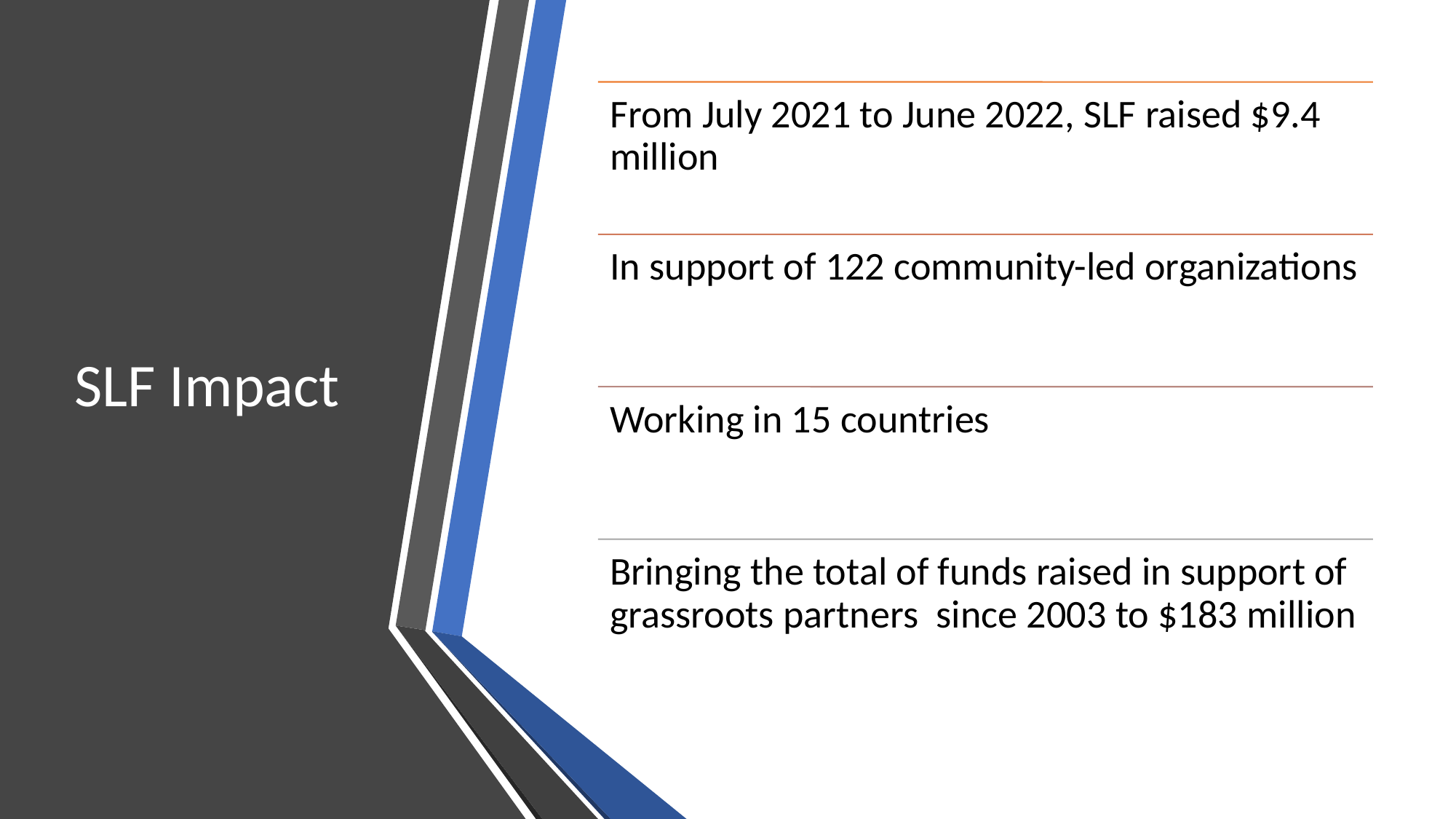

# SLF Impact
From July 2021 to June 2022, SLF raised $9.4 million
In support of 122 community-led organizations
Working in 15 countries
Bringing the total of funds raised in support of grassroots partners  since 2003 to $183 million